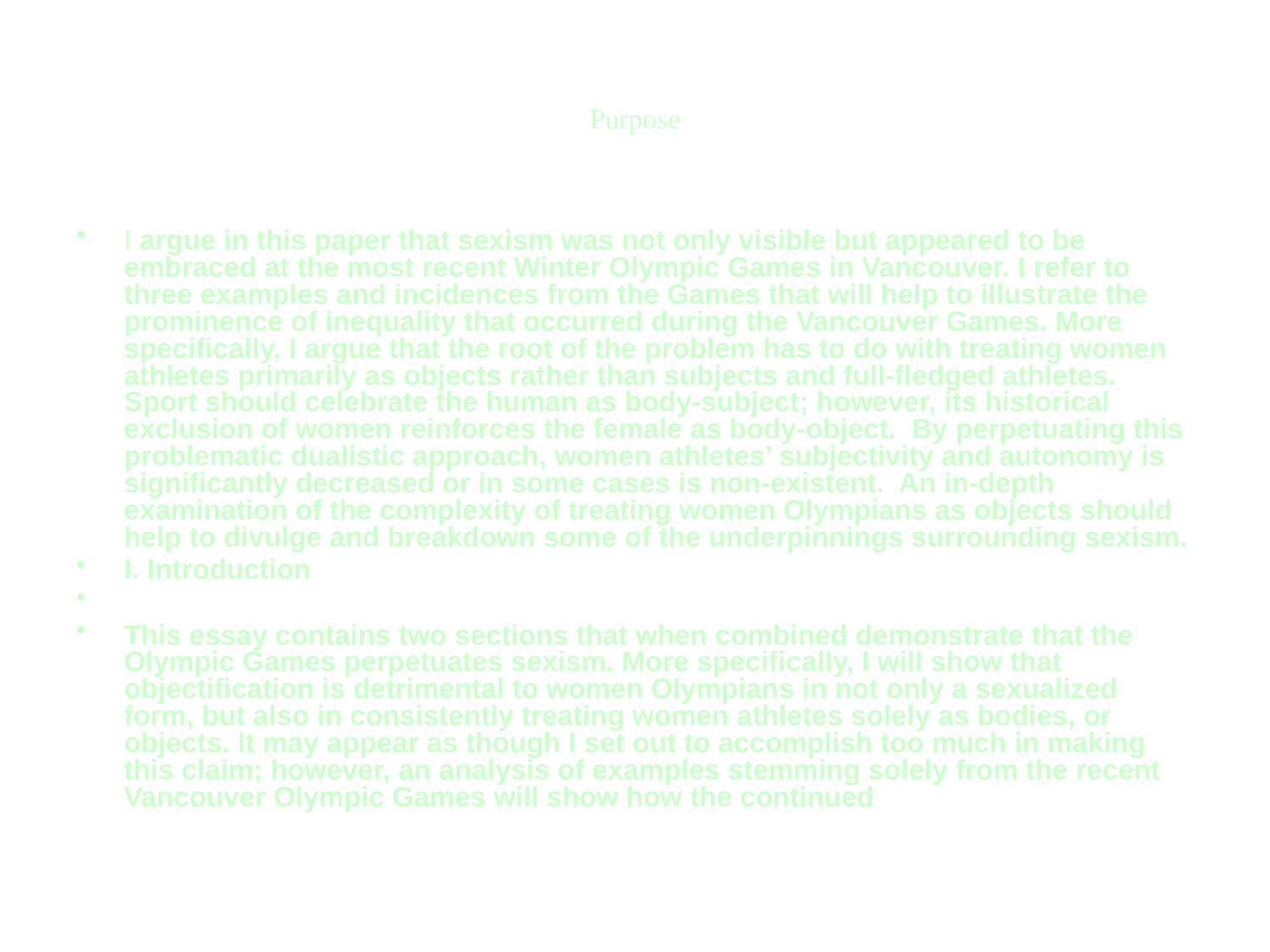

# Purpose
I argue in this paper that sexism was not only visible but appeared to be embraced at the most recent Winter Olympic Games in Vancouver. I refer to three examples and incidences from the Games that will help to illustrate the prominence of inequality that occurred during the Vancouver Games. More specifically, I argue that the root of the problem has to do with treating women athletes primarily as objects rather than subjects and full-fledged athletes. Sport should celebrate the human as body-subject; however, its historical exclusion of women reinforces the female as body-object.  By perpetuating this problematic dualistic approach, women athletes’ subjectivity and autonomy is significantly decreased or in some cases is non-existent.  An in-depth examination of the complexity of treating women Olympians as objects should help to divulge and breakdown some of the underpinnings surrounding sexism.
I. Introduction

This essay contains two sections that when combined demonstrate that the Olympic Games perpetuates sexism. More specifically, I will show that objectification is detrimental to women Olympians in not only a sexualized form, but also in consistently treating women athletes solely as bodies, or objects. It may appear as though I set out to accomplish too much in making this claim; however, an analysis of examples stemming solely from the recent Vancouver Olympic Games will show how the continued